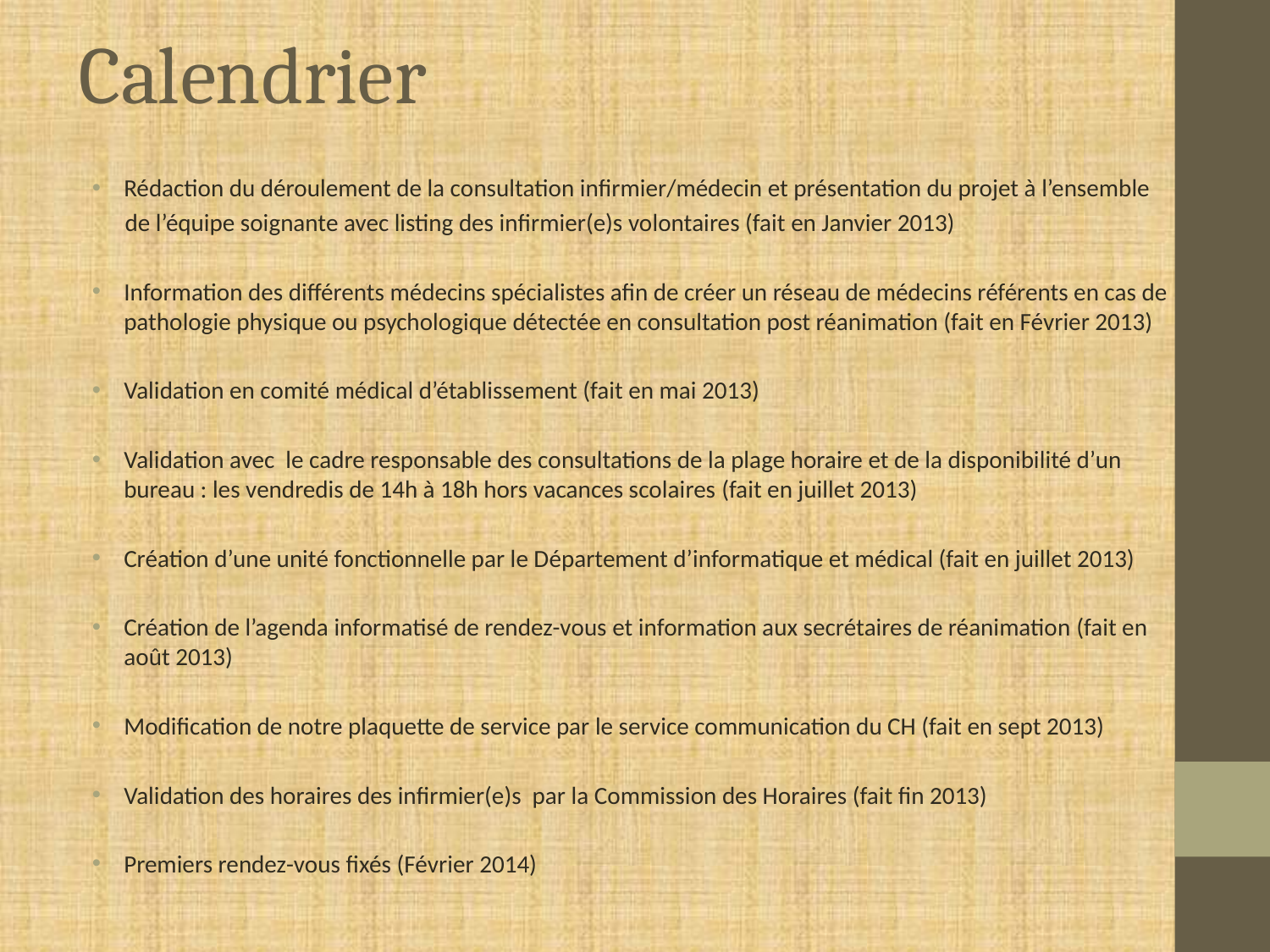

# Calendrier
Rédaction du déroulement de la consultation infirmier/médecin et présentation du projet à l’ensemble
      de l’équipe soignante avec listing des infirmier(e)s volontaires (fait en Janvier 2013)

Information des différents médecins spécialistes afin de créer un réseau de médecins référents en cas de pathologie physique ou psychologique détectée en consultation post réanimation (fait en Février 2013)

Validation en comité médical d’établissement (fait en mai 2013)

Validation avec  le cadre responsable des consultations de la plage horaire et de la disponibilité d’un bureau : les vendredis de 14h à 18h hors vacances scolaires (fait en juillet 2013)

Création d’une unité fonctionnelle par le Département d’informatique et médical (fait en juillet 2013)

Création de l’agenda informatisé de rendez-vous et information aux secrétaires de réanimation (fait en août 2013)

Modification de notre plaquette de service par le service communication du CH (fait en sept 2013)

Validation des horaires des infirmier(e)s  par la Commission des Horaires (fait fin 2013)

Premiers rendez-vous fixés (Février 2014)